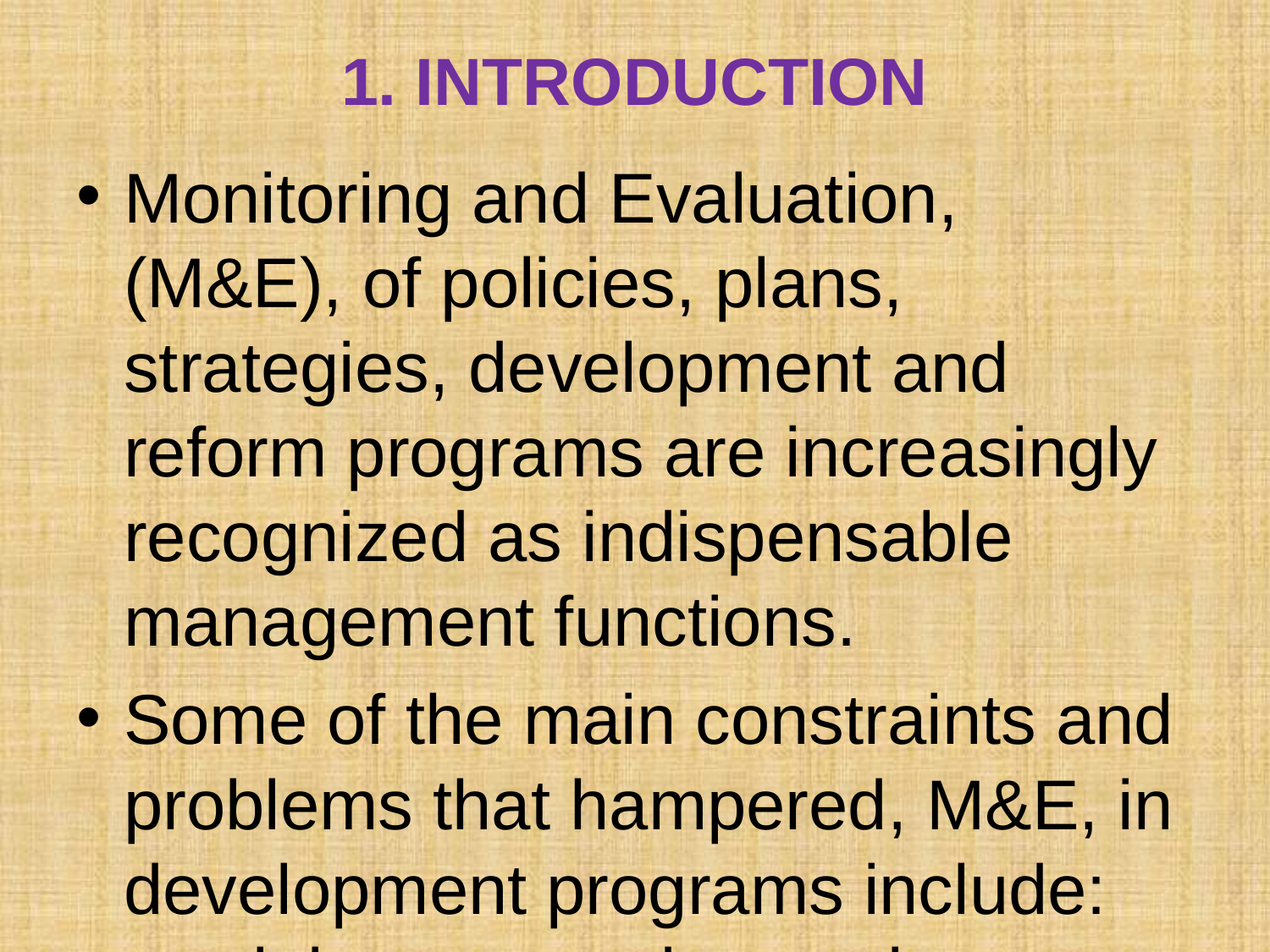

# 1. INTRODUCTION
Monitoring and Evaluation, (M&E), of policies, plans, strategies, development and reform programs are increasingly recognized as indispensable management functions.
Some of the main constraints and problems that hampered, M&E, in development programs include: weak interest and commitment to the